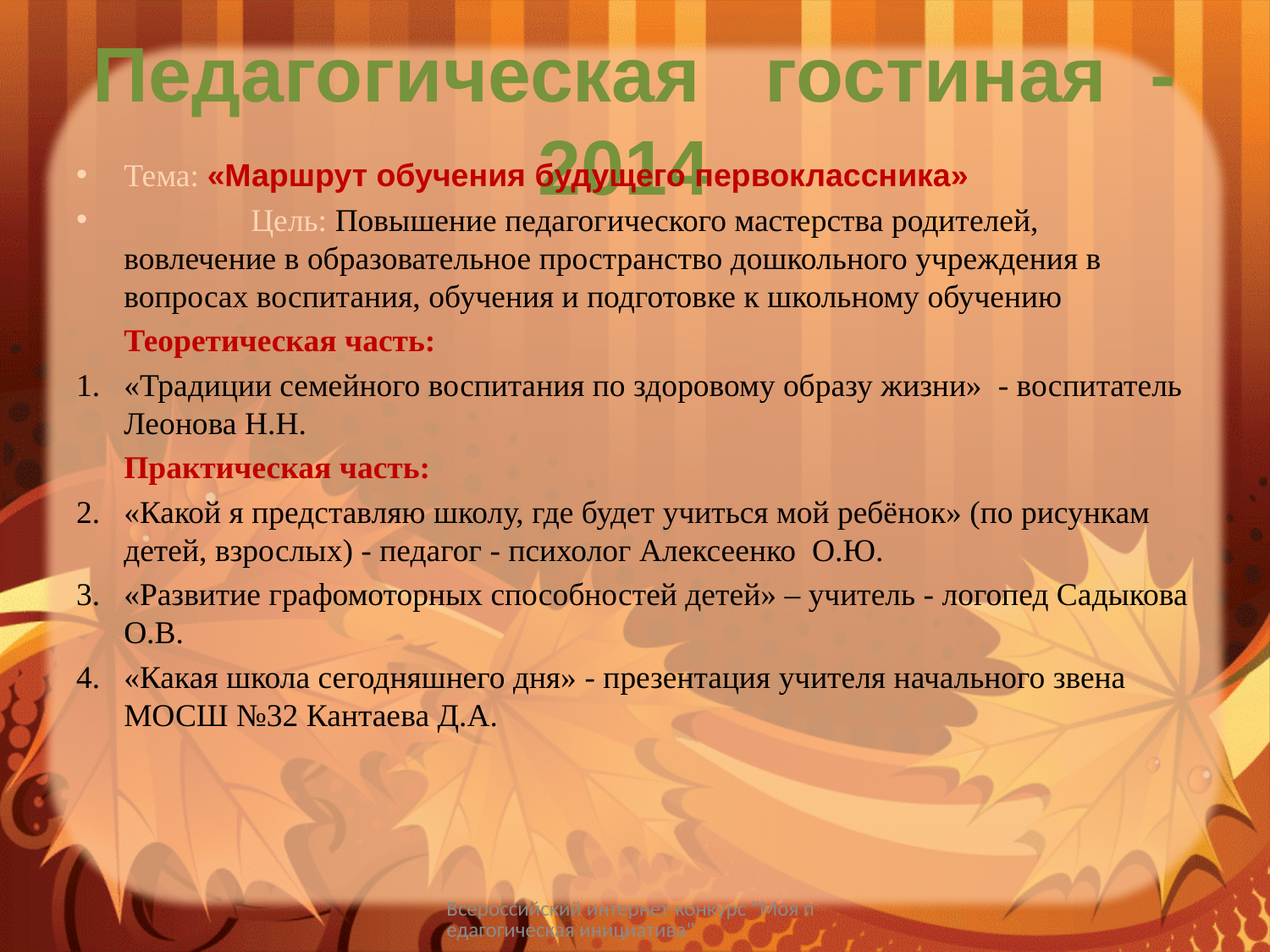

# Педагогическая   гостиная  -2014
Тема: «Маршрут обучения будущего первоклассника»
	Цель: Повышение педагогического мастерства родителей, вовлечение в образовательное пространство дошкольного учреждения в вопросах воспитания, обучения и подготовке к школьному обучению
	Теоретическая часть:
«Традиции семейного воспитания по здоровому образу жизни»  - воспитатель Леонова Н.Н.
	Практическая часть:
«Какой я представляю школу, где будет учиться мой ребёнок» (по рисункам детей, взрослых) - педагог - психолог Алексеенко  О.Ю.
«Развитие графомоторных способностей детей» – учитель - логопед Садыкова О.В.
«Какая школа сегодняшнего дня» - презентация учителя начального звена МОСШ №32 Кантаева Д.А.

Всероссийский интернет-конкурс "Моя педагогическая инициатива"